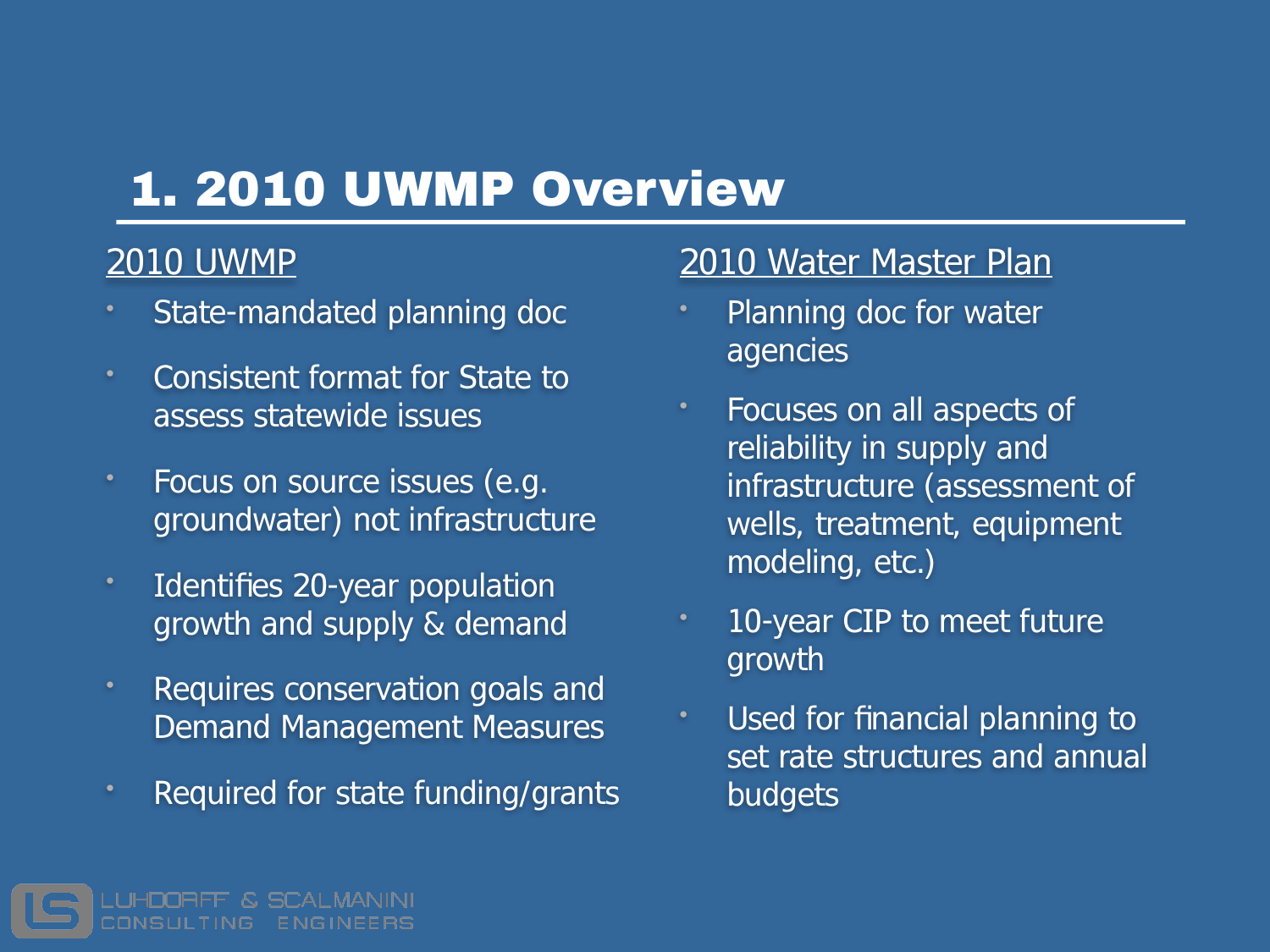

# 1. 2010 UWMP Overview
2010 UWMP
State-mandated planning doc
Consistent format for State to assess statewide issues
Focus on source issues (e.g. groundwater) not infrastructure
Identifies 20-year population growth and supply & demand
Requires conservation goals and Demand Management Measures
Required for state funding/grants
2010 Water Master Plan
Planning doc for water agencies
Focuses on all aspects of reliability in supply and infrastructure (assessment of wells, treatment, equipment modeling, etc.)
10-year CIP to meet future growth
Used for financial planning to set rate structures and annual budgets